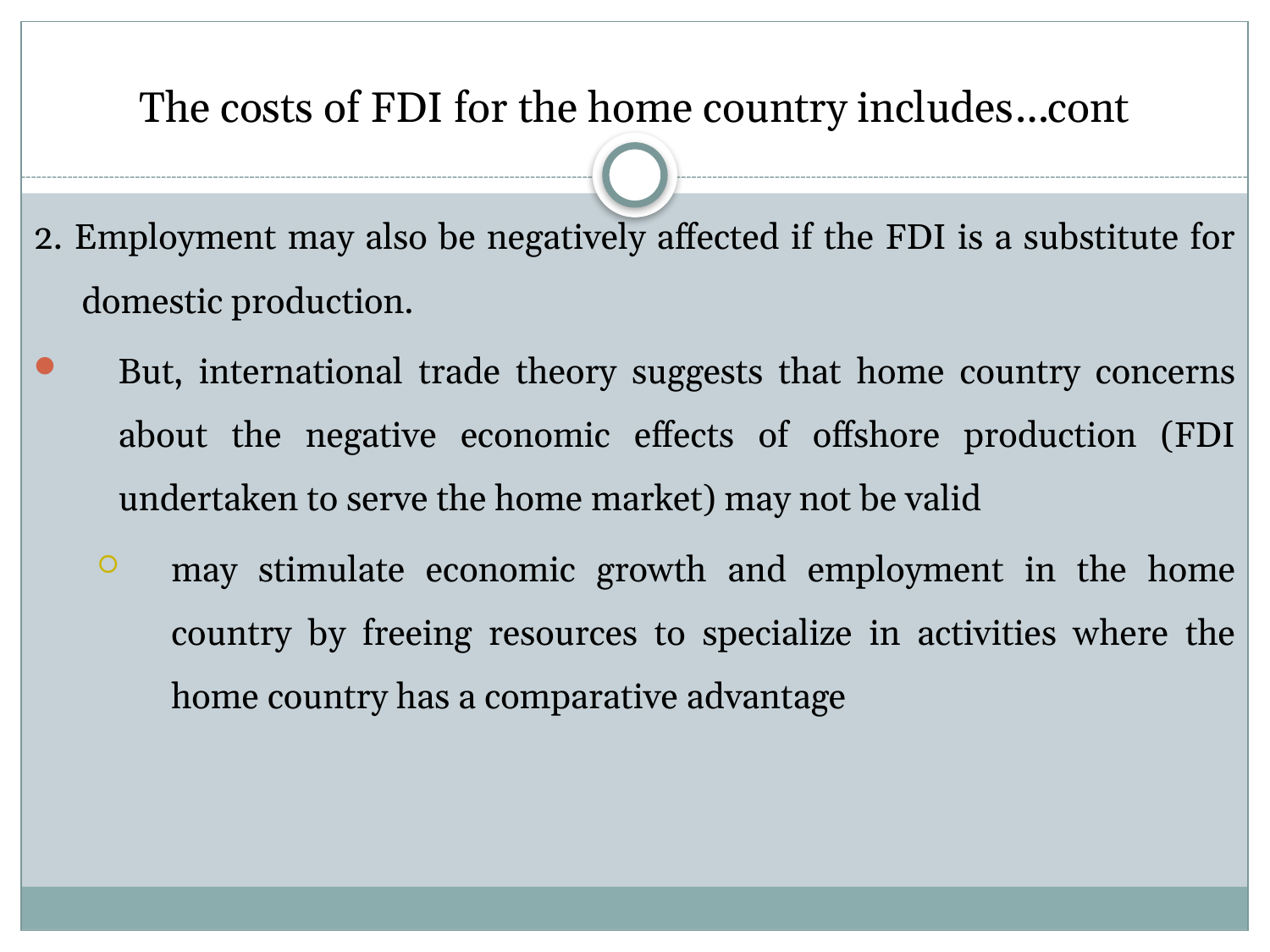

# The costs of FDI for the home country includes…cont

2. Employment may also be negatively affected if the FDI is a substitute for domestic production.
But, international trade theory suggests that home country concerns about the negative economic effects of offshore production (FDI undertaken to serve the home market) may not be valid
may stimulate economic growth and employment in the home country by freeing resources to specialize in activities where the home country has a comparative advantage